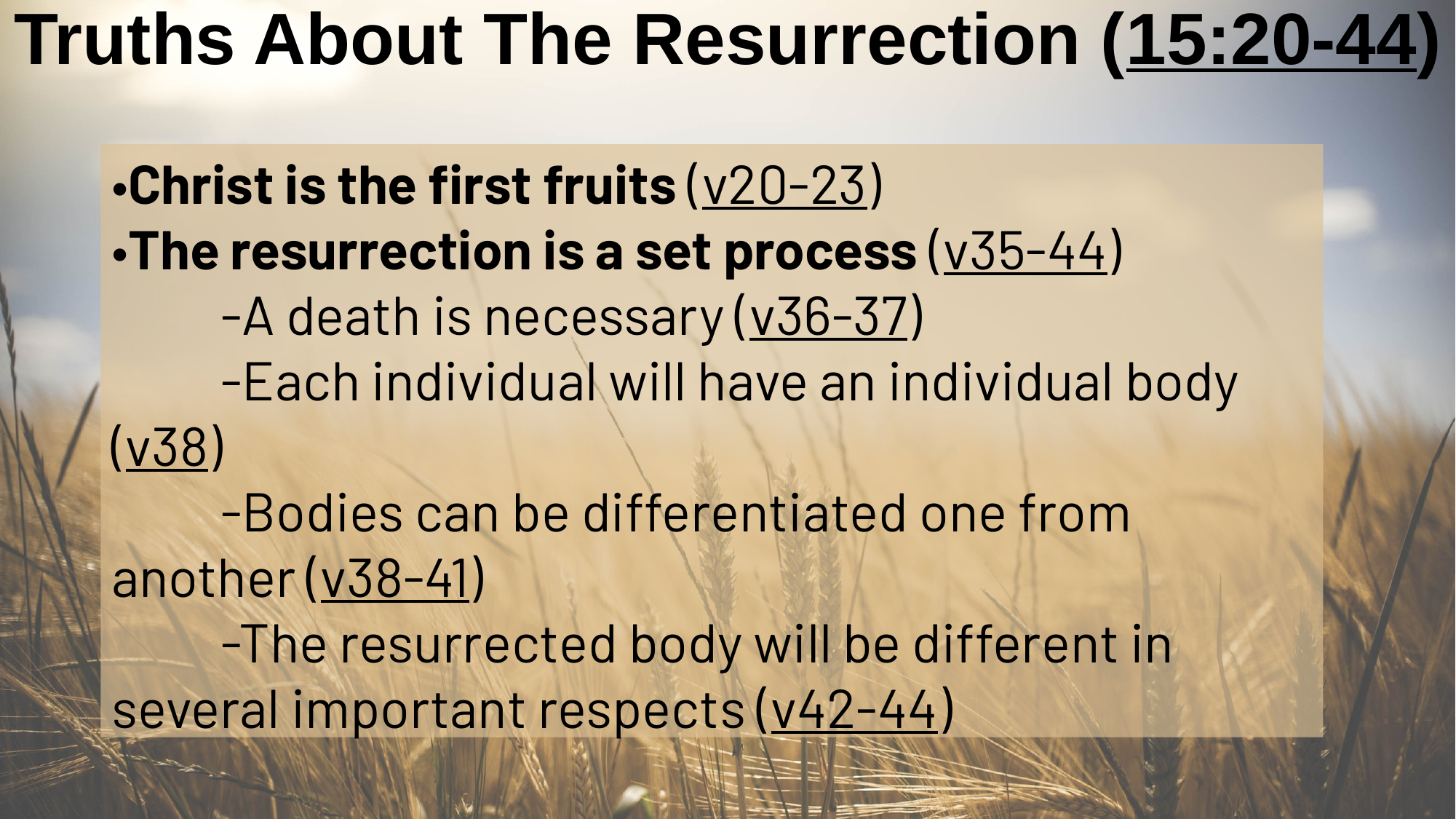

Truths About The Resurrection (15:20-44)

•Christ is the first fruits (v20-23)
•The resurrection is a set process (v35-44)
	-A death is necessary (v36-37)
	-Each individual will have an individual body (v38)
	-Bodies can be differentiated one from another (v38-41)
	-The resurrected body will be different in several important respects (v42-44)